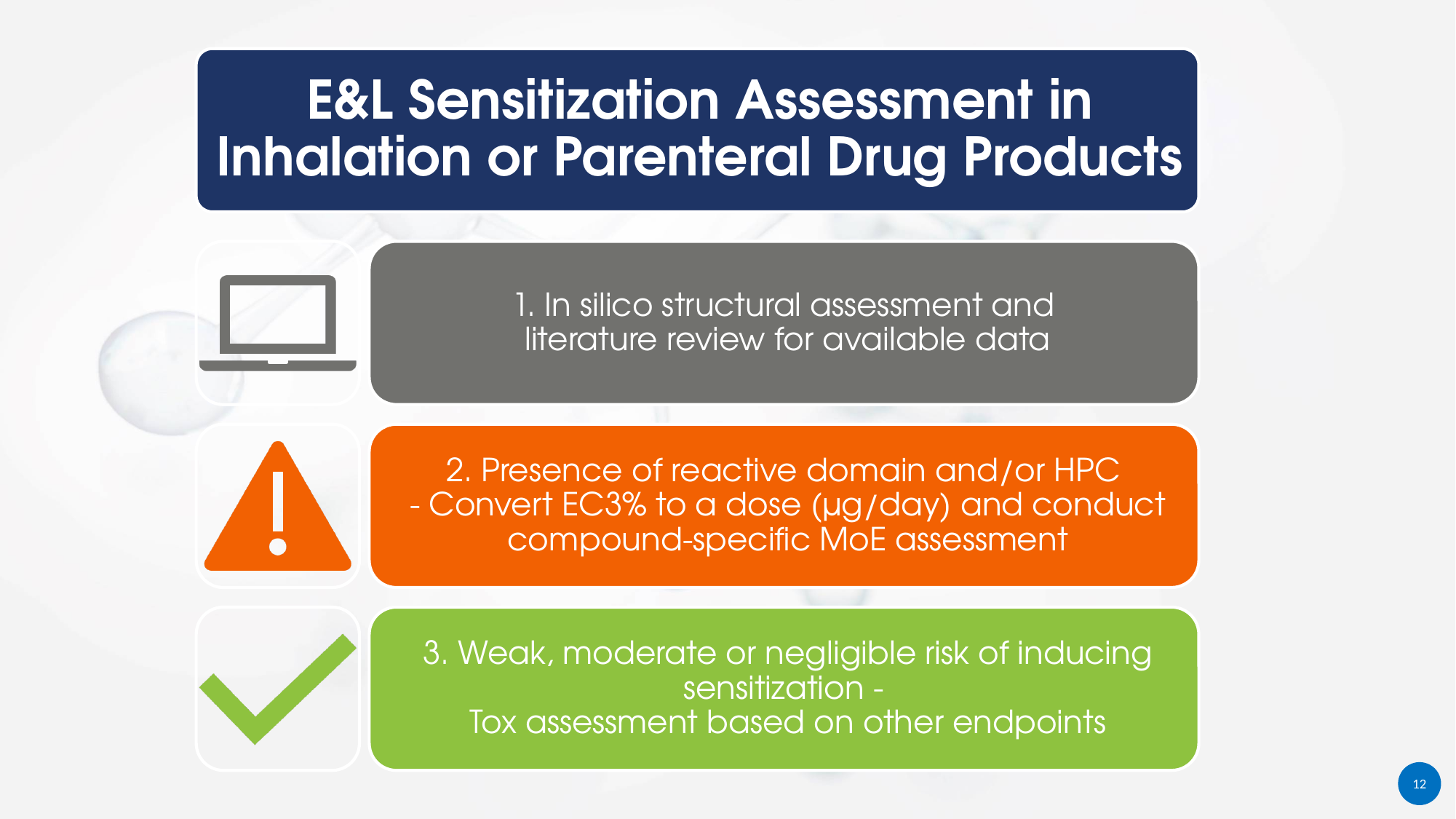

E&L Sensitization Assessment in Inhalation or Parenteral Drug Products
1. In silico structural assessment and
literature review for available data
2. Presence of reactive domain and/or HPC
- Convert EC3% to a dose (µg/day) and conduct compound-specific MoE assessment
3. Weak, moderate or negligible risk of inducing sensitization -
Tox assessment based on other endpoints